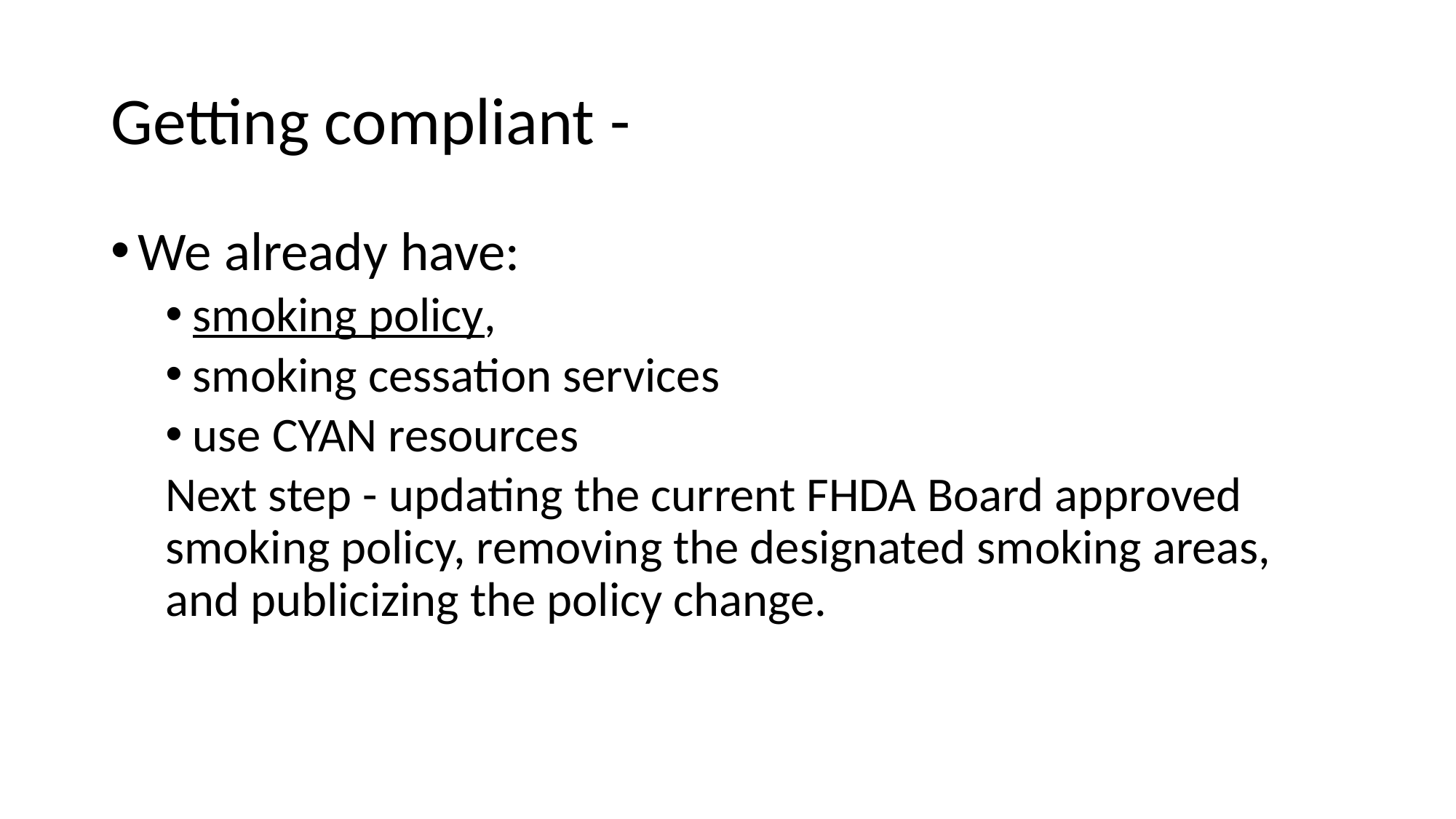

# Getting compliant -
We already have:
smoking policy,
smoking cessation services
use CYAN resources
Next step - updating the current FHDA Board approved smoking policy, removing the designated smoking areas, and publicizing the policy change.